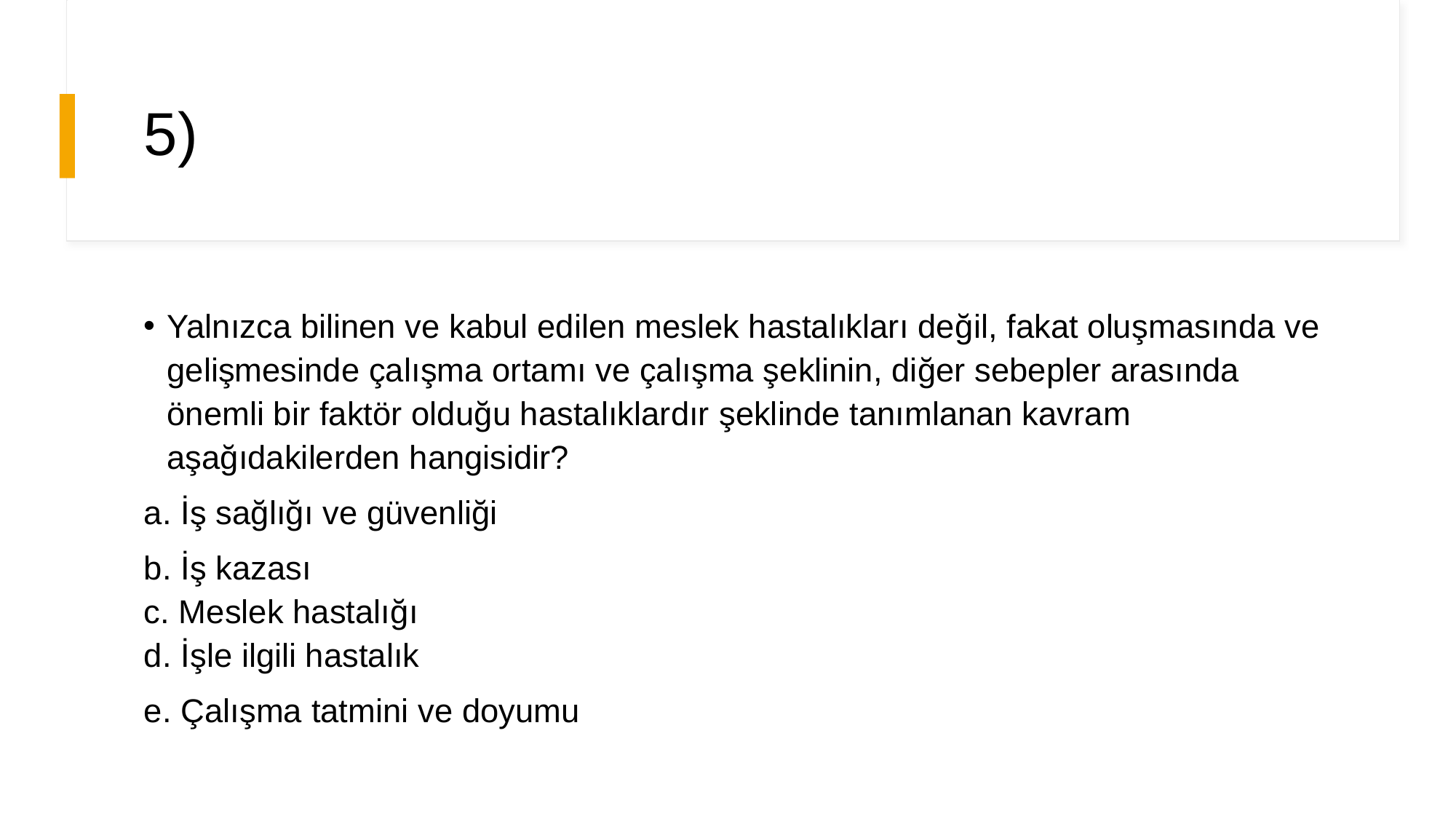

# 5)
Yalnızca bilinen ve kabul edilen meslek hastalıkları değil, fakat oluşmasında ve gelişmesinde çalışma ortamı ve çalışma şeklinin, diğer sebepler arasında önemli bir faktör olduğu hastalıklardır şeklinde tanımlanan kavram aşağıdakilerden hangisidir?
a. İş sağlığı ve güvenliği
b. İş kazası
c. Meslek hastalığı
d. İşle ilgili hastalık
e. Çalışma tatmini ve doyumu